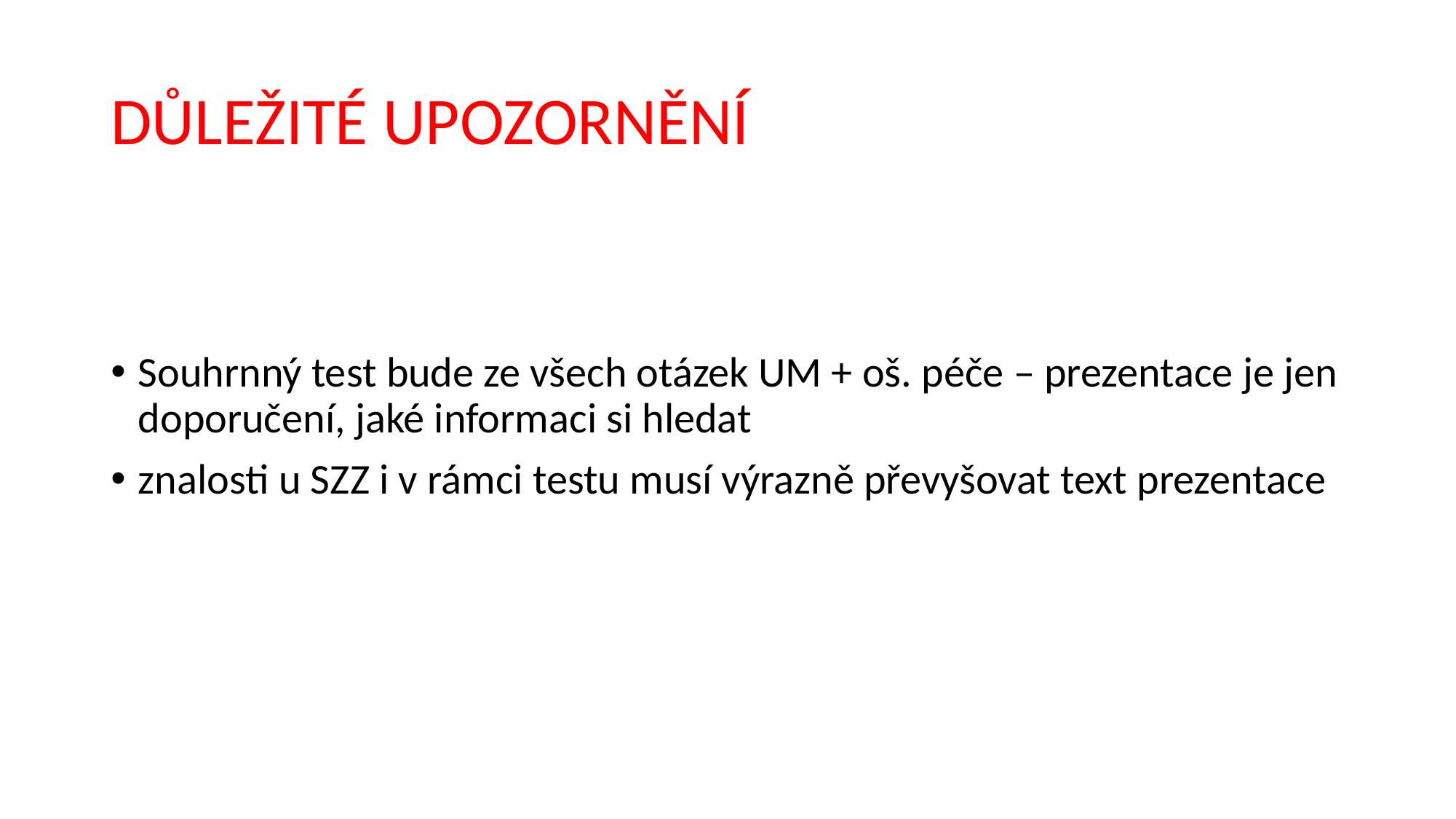

# DŮLEŽITÉ UPOZORNĚNÍ

Souhrnný test bude ze všech otázek UM + oš. péče – prezentace je jen doporučení, jaké informaci si hledat
znalosti u SZZ i v rámci testu musí výrazně převyšovat text prezentace